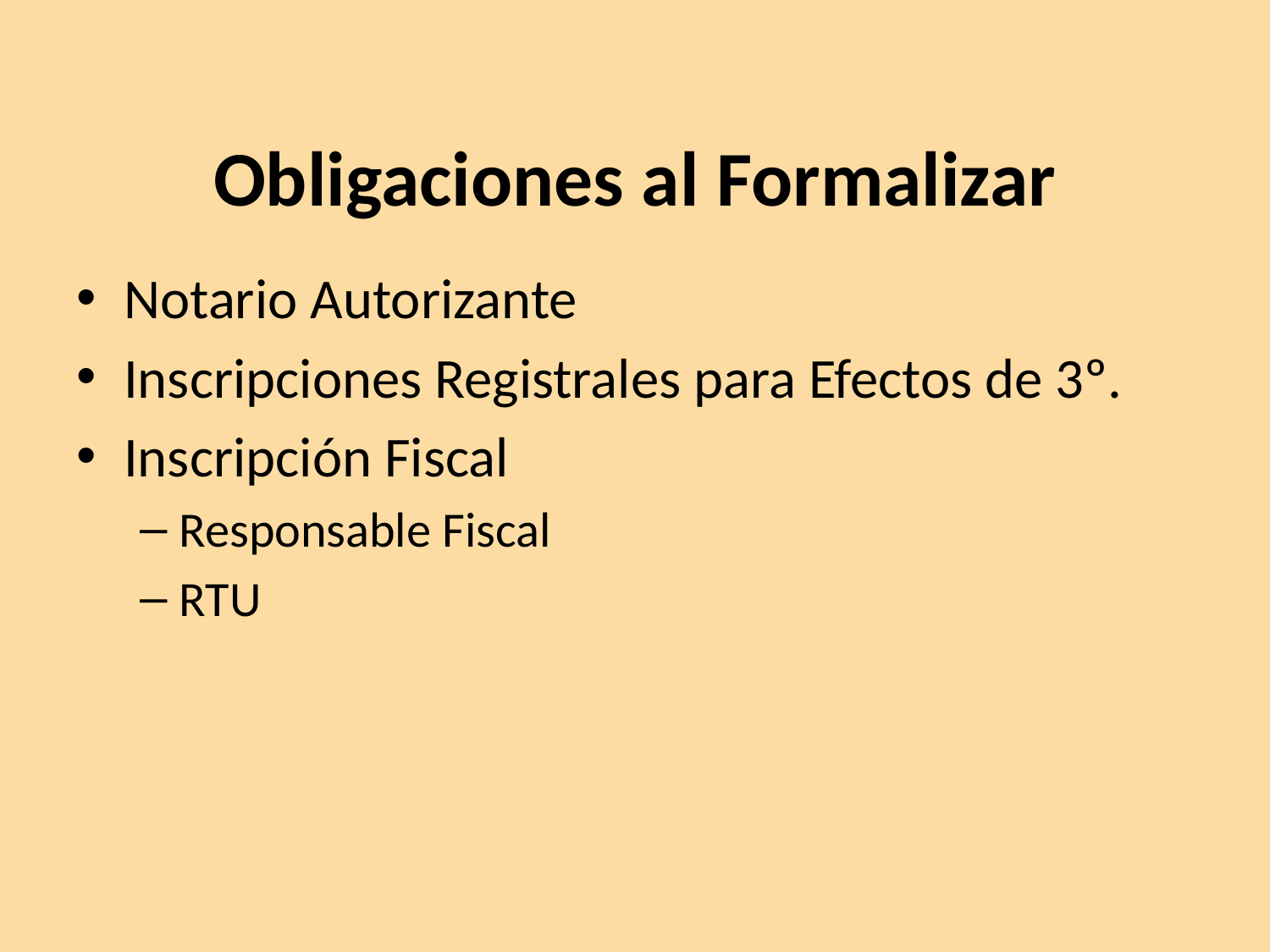

# Obligaciones al Formalizar
Notario Autorizante
Inscripciones Registrales para Efectos de 3º.
Inscripción Fiscal
Responsable Fiscal
RTU